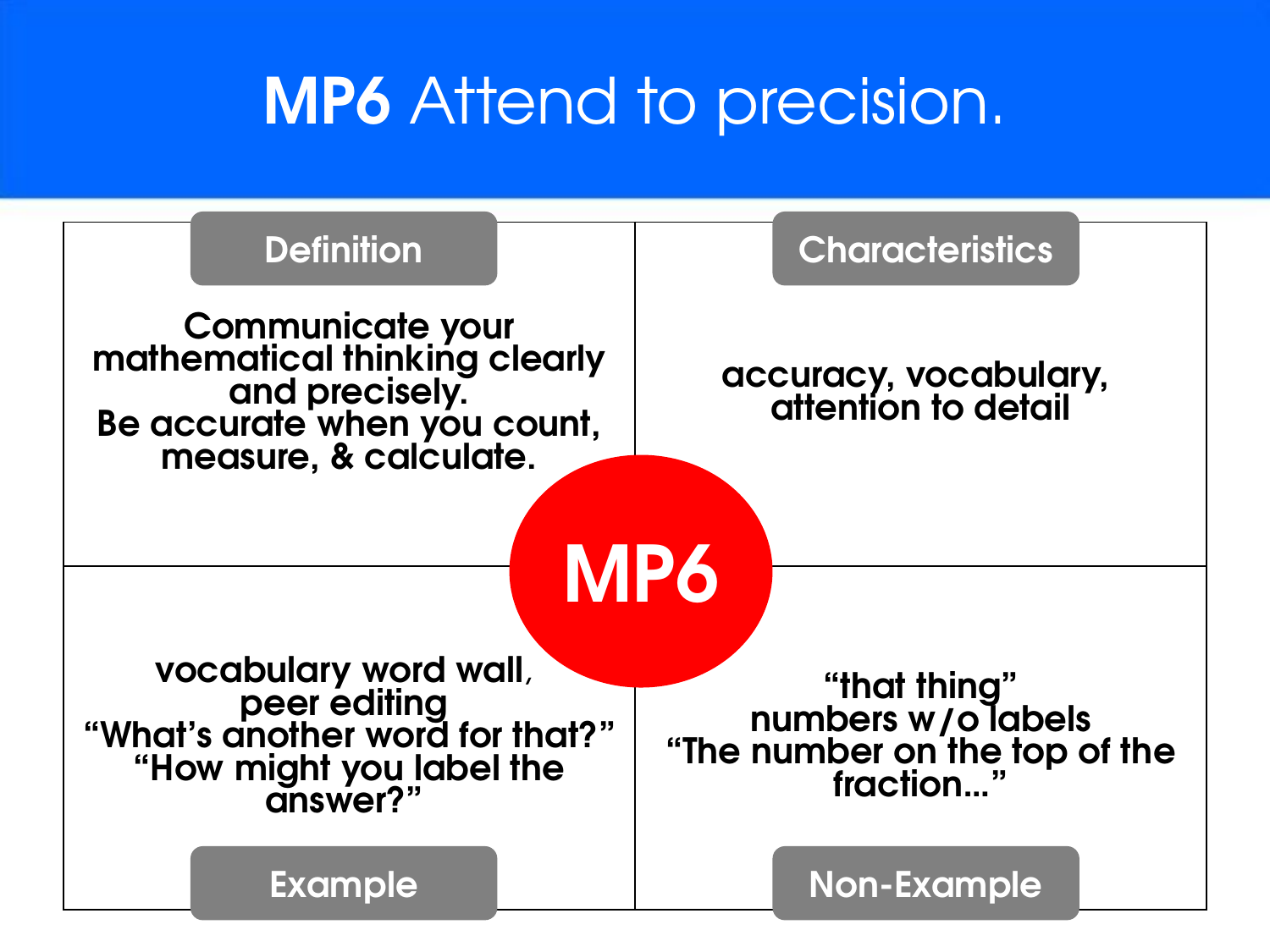

# MP6 Attend to precision.
Definition
Characteristics
| Communicate your mathematical thinking clearly and precisely. Be accurate when you count, measure, & calculate. | accuracy, vocabulary, attention to detail |
| --- | --- |
| vocabulary word wall, peer editing “What’s another word for that?” “How might you label the answer?” | “that thing” numbers w/o labels “The number on the top of the fraction…” |
MP6
Example
Non-Example